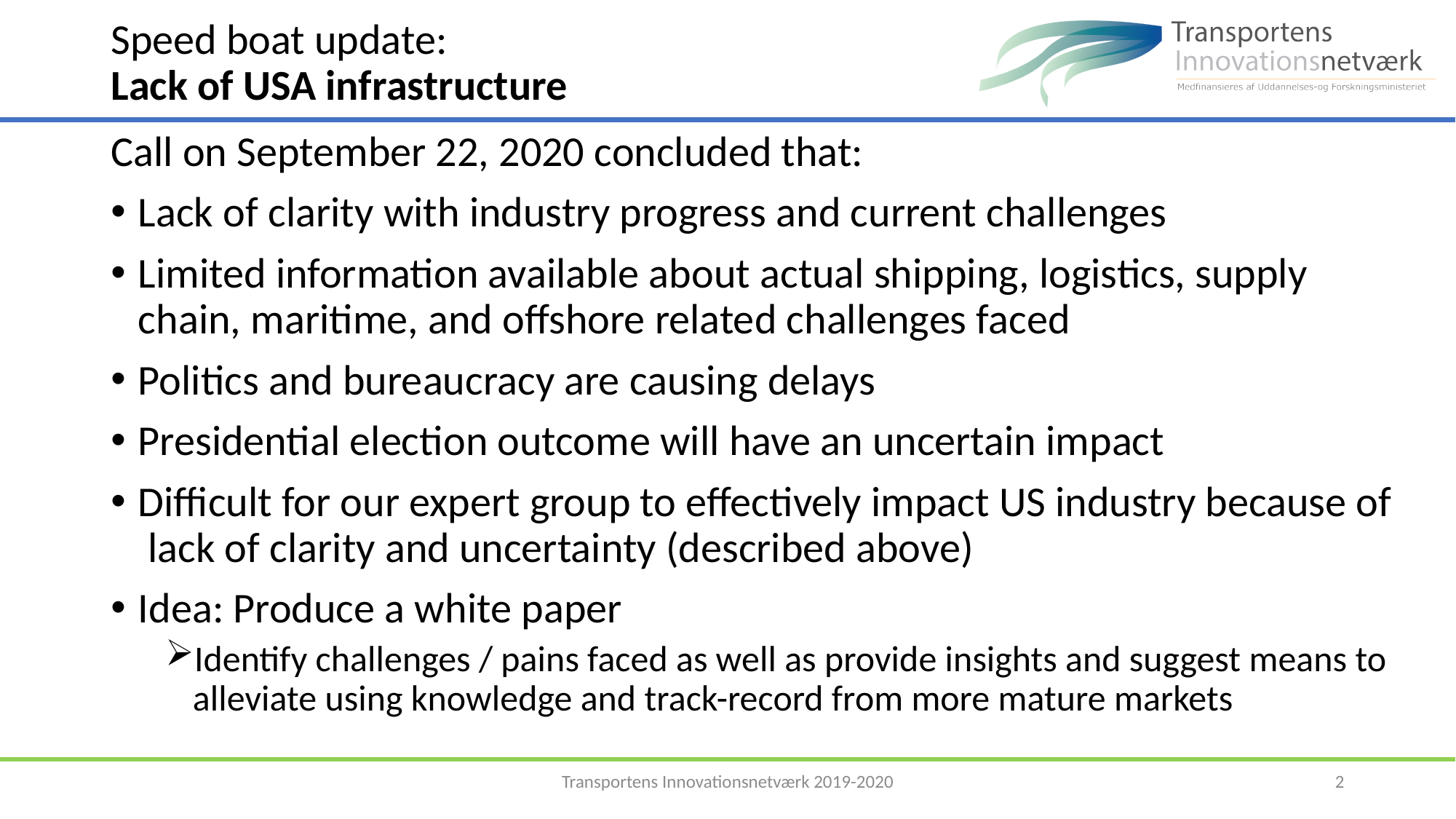

# Speed boat update: Lack of USA infrastructure
Call on September 22, 2020 concluded that:
Lack of clarity with industry progress and current challenges
Limited information available about actual shipping, logistics, supply chain, maritime, and offshore related challenges faced
Politics and bureaucracy are causing delays
Presidential election outcome will have an uncertain impact
Difficult for our expert group to effectively impact US industry because of  lack of clarity and uncertainty (described above)
Idea: Produce a white paper
Identify challenges / pains faced as well as provide insights and suggest means to alleviate using knowledge and track-record from more mature markets
Transportens Innovationsnetværk 2019-2020
2